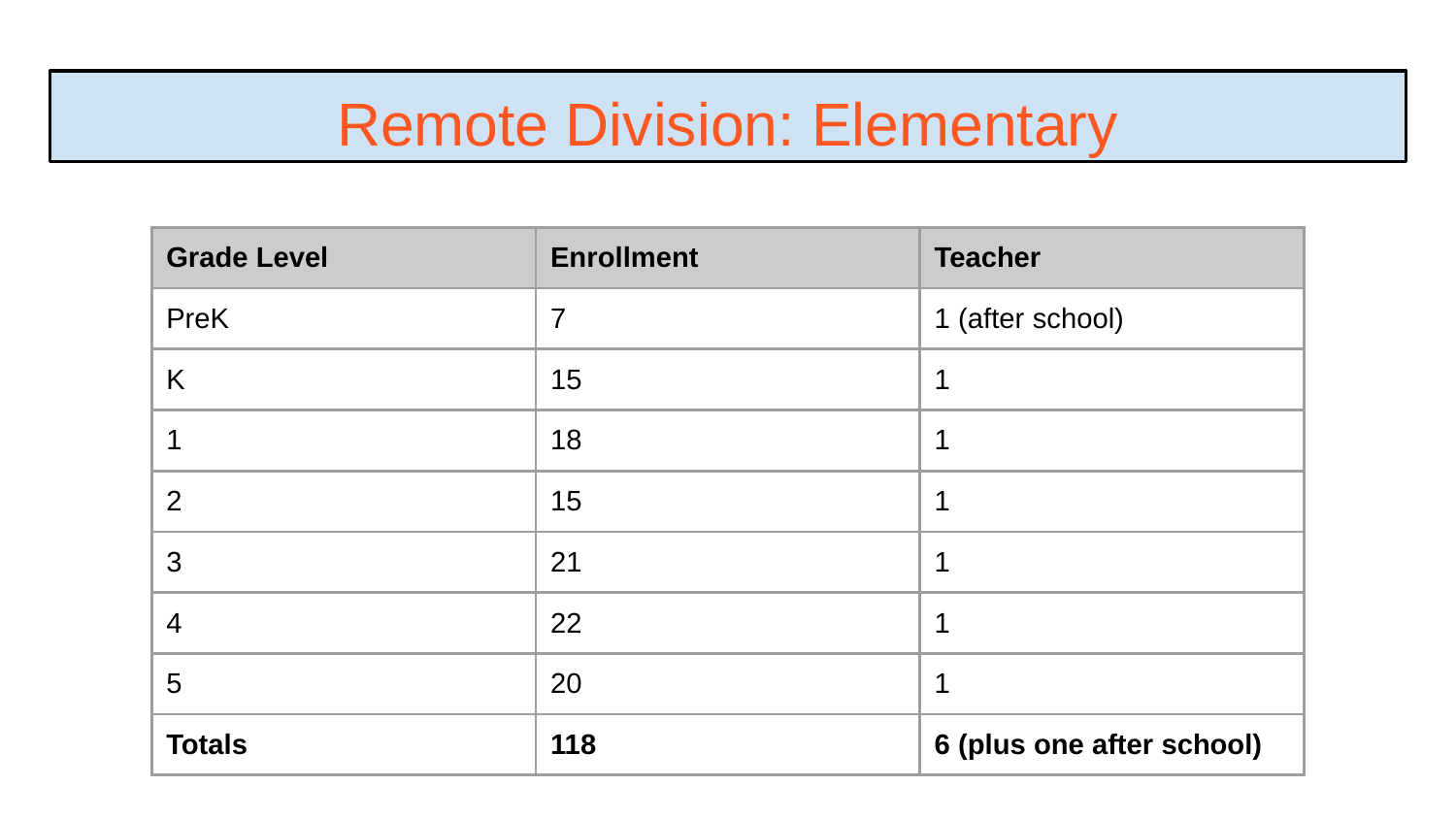

# Remote Division: Elementary
| Grade Level | Enrollment | Teacher |
| --- | --- | --- |
| PreK | 7 | 1 (after school) |
| K | 15 | 1 |
| 1 | 18 | 1 |
| 2 | 15 | 1 |
| 3 | 21 | 1 |
| 4 | 22 | 1 |
| 5 | 20 | 1 |
| Totals | 118 | 6 (plus one after school) |